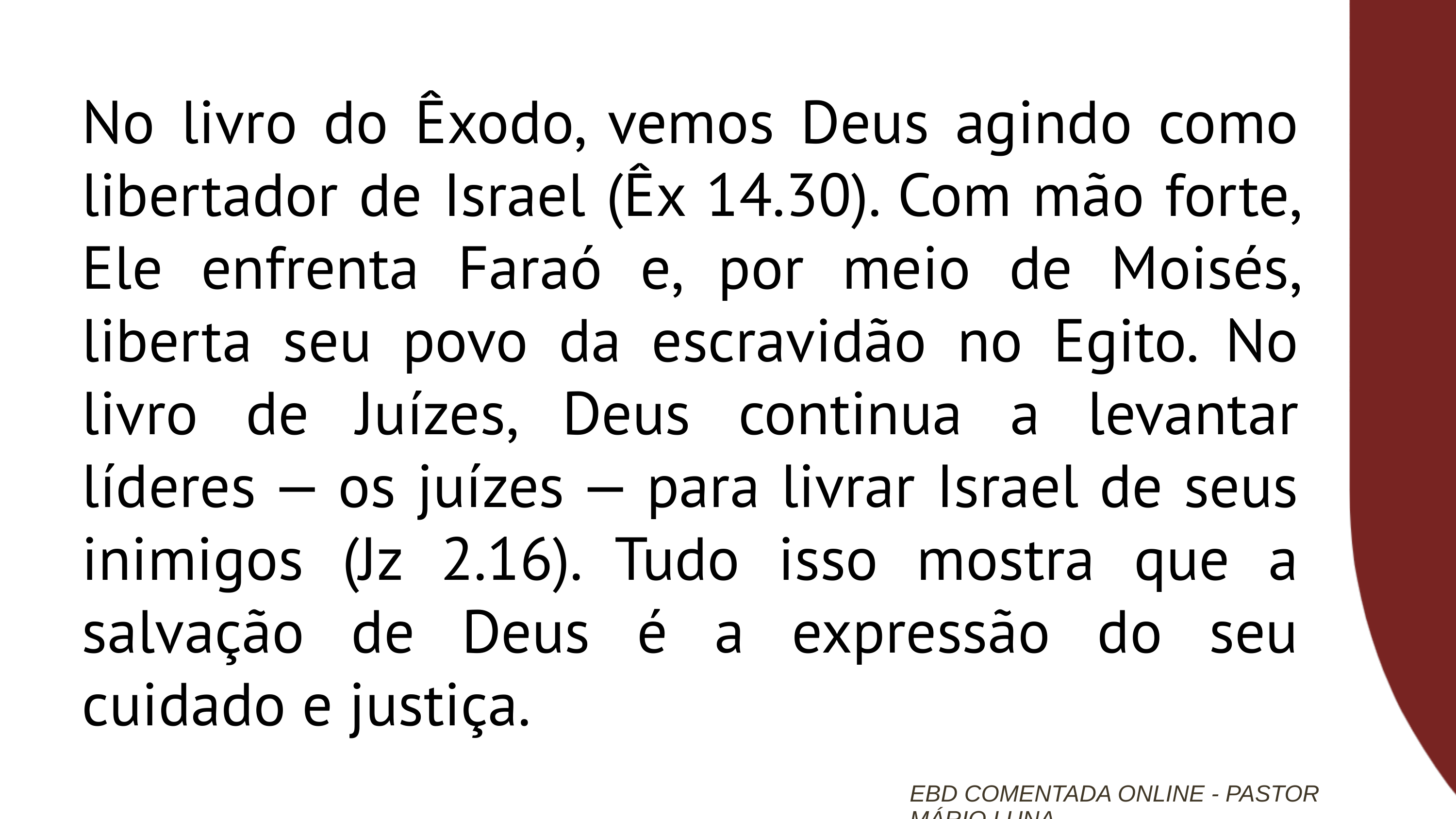

No livro do Êxodo, vemos Deus agindo como libertador de Israel (Êx 14.30). Com mão forte, Ele enfrenta Faraó e, por meio de Moisés, liberta seu povo da escravidão no Egito. No livro de Juízes, Deus continua a levantar líderes — os juízes — para livrar Israel de seus inimigos (Jz 2.16). Tudo isso mostra que a salvação de Deus é a expressão do seu cuidado e justiça.
EBD COMENTADA ONLINE - PASTOR MÁRIO LUNA